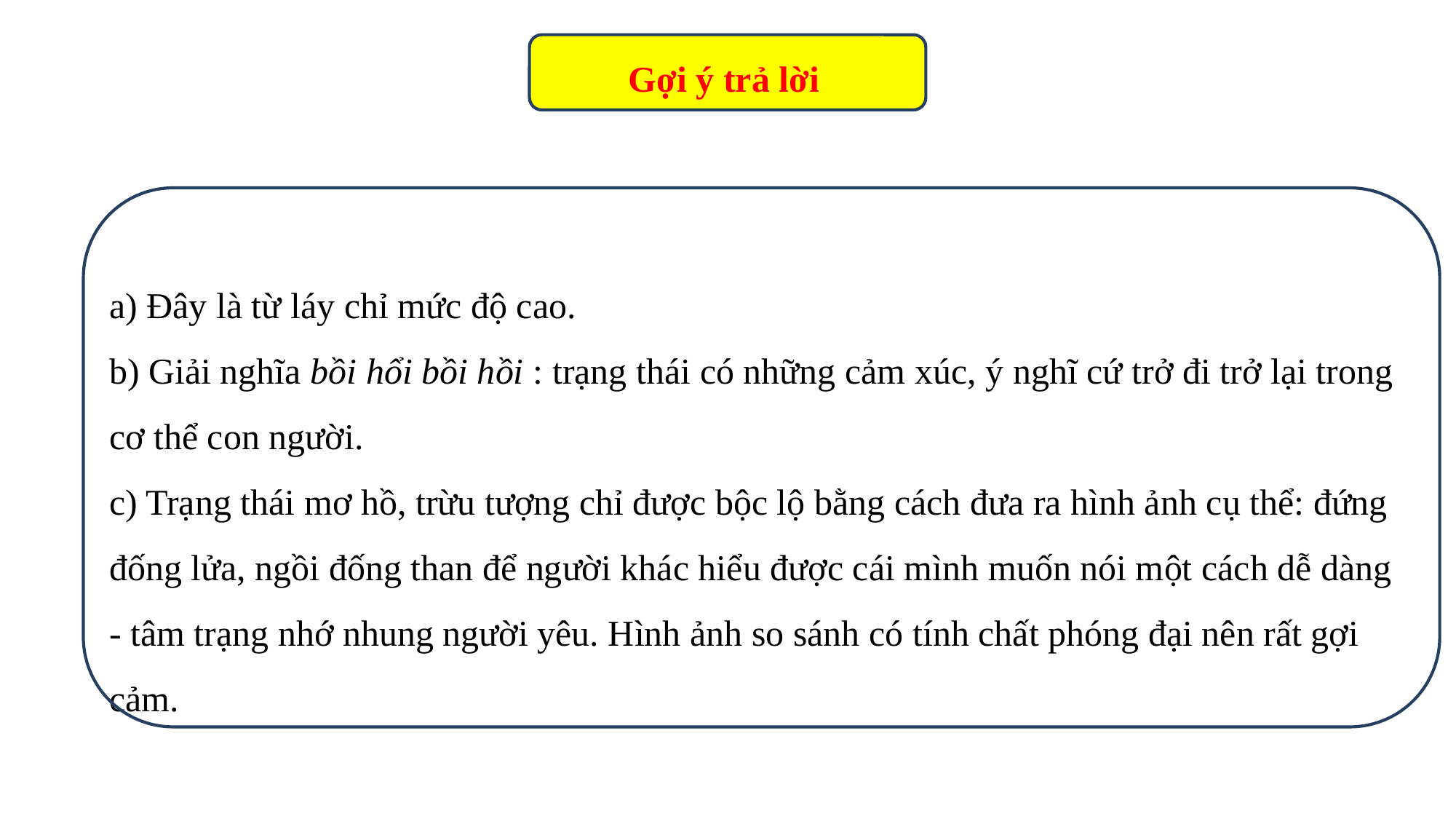

Gợi ý trả lời

a) Đây là từ láy chỉ mức độ cao.
b) Giải nghĩa bồi hổi bồi hồi : trạng thái có những cảm xúc, ý nghĩ cứ trở đi trở lại trong cơ thể con người.
c) Trạng thái mơ hồ, trừu tượng chỉ được bộc lộ bằng cách đưa ra hình ảnh cụ thể: đứng đống lửa, ngồi đống than để người khác hiểu được cái mình muốn nói một cách dễ dàng - tâm trạng nhớ nhung người yêu. Hình ảnh so sánh có tính chất phóng đại nên rất gợi cảm.